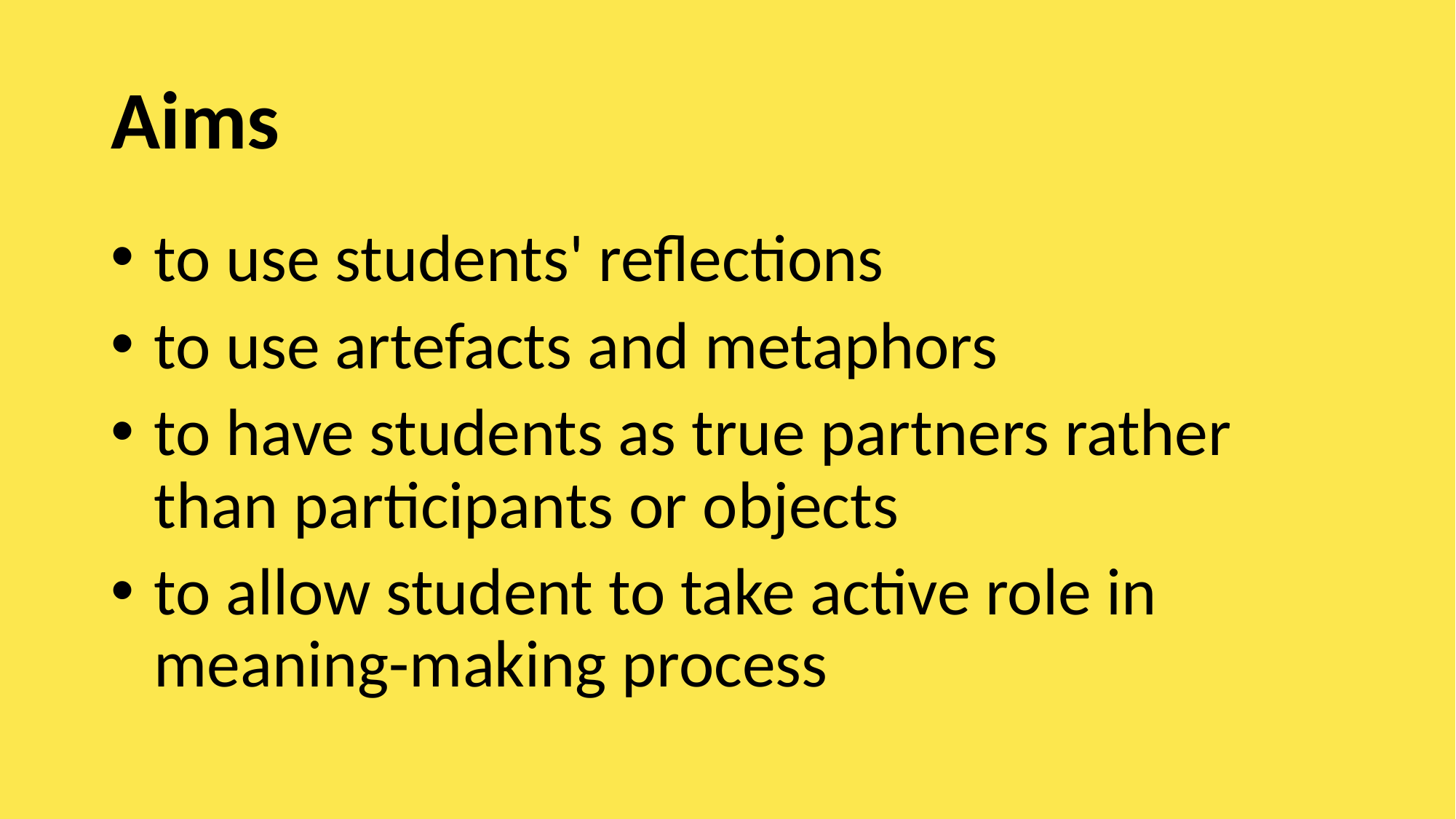

# Aims
to use students' reflections
to use artefacts and metaphors
to have students as true partners rather than participants or objects
to allow student to take active role in meaning-making process